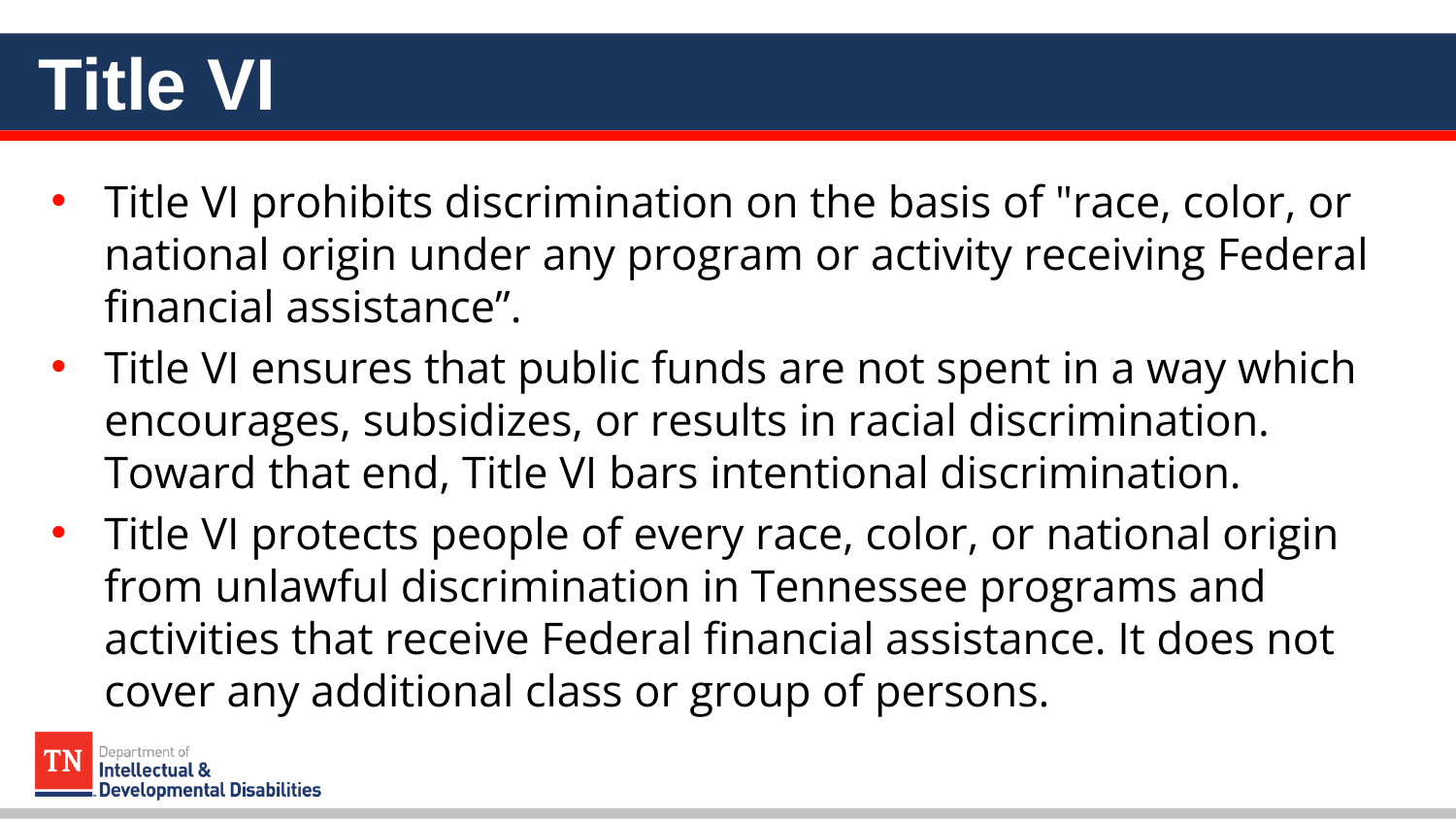

# Title VI
Title VI prohibits discrimination on the basis of "race, color, or national origin under any program or activity receiving Federal financial assistance”.
Title VI ensures that public funds are not spent in a way which encourages, subsidizes, or results in racial discrimination. Toward that end, Title VI bars intentional discrimination.
Title VI protects people of every race, color, or national origin from unlawful discrimination in Tennessee programs and activities that receive Federal financial assistance. It does not cover any additional class or group of persons.